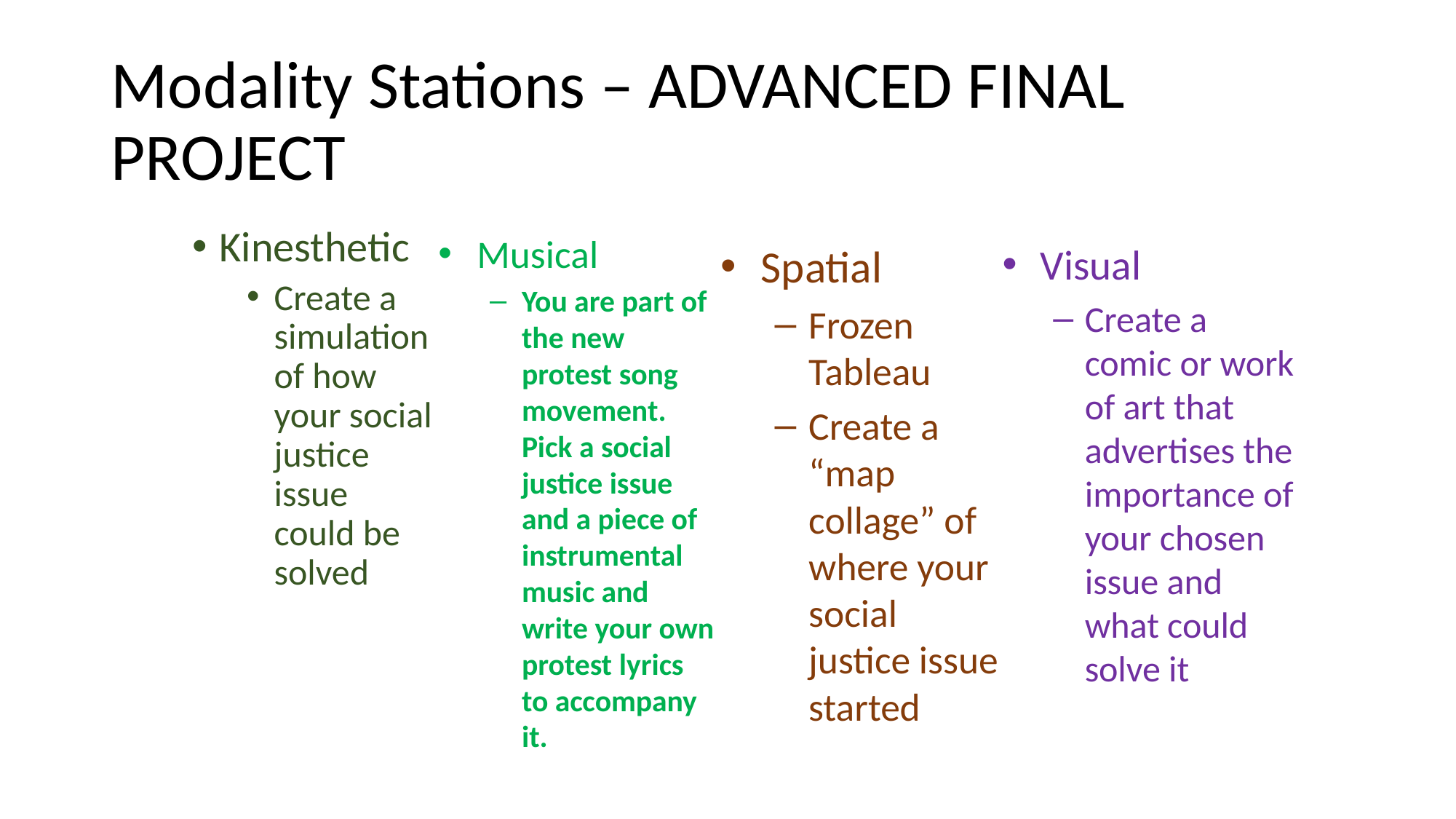

# Modality Stations – ADVANCED FINAL PROJECT
Kinesthetic
Create a simulation of how your social justice issue could be solved
Musical
You are part of the new protest song movement. Pick a social justice issue and a piece of instrumental music and write your own protest lyrics to accompany it.
Spatial
Frozen Tableau
Create a “map collage” of where your social justice issue started
Visual
Create a comic or work of art that advertises the importance of your chosen issue and what could solve it